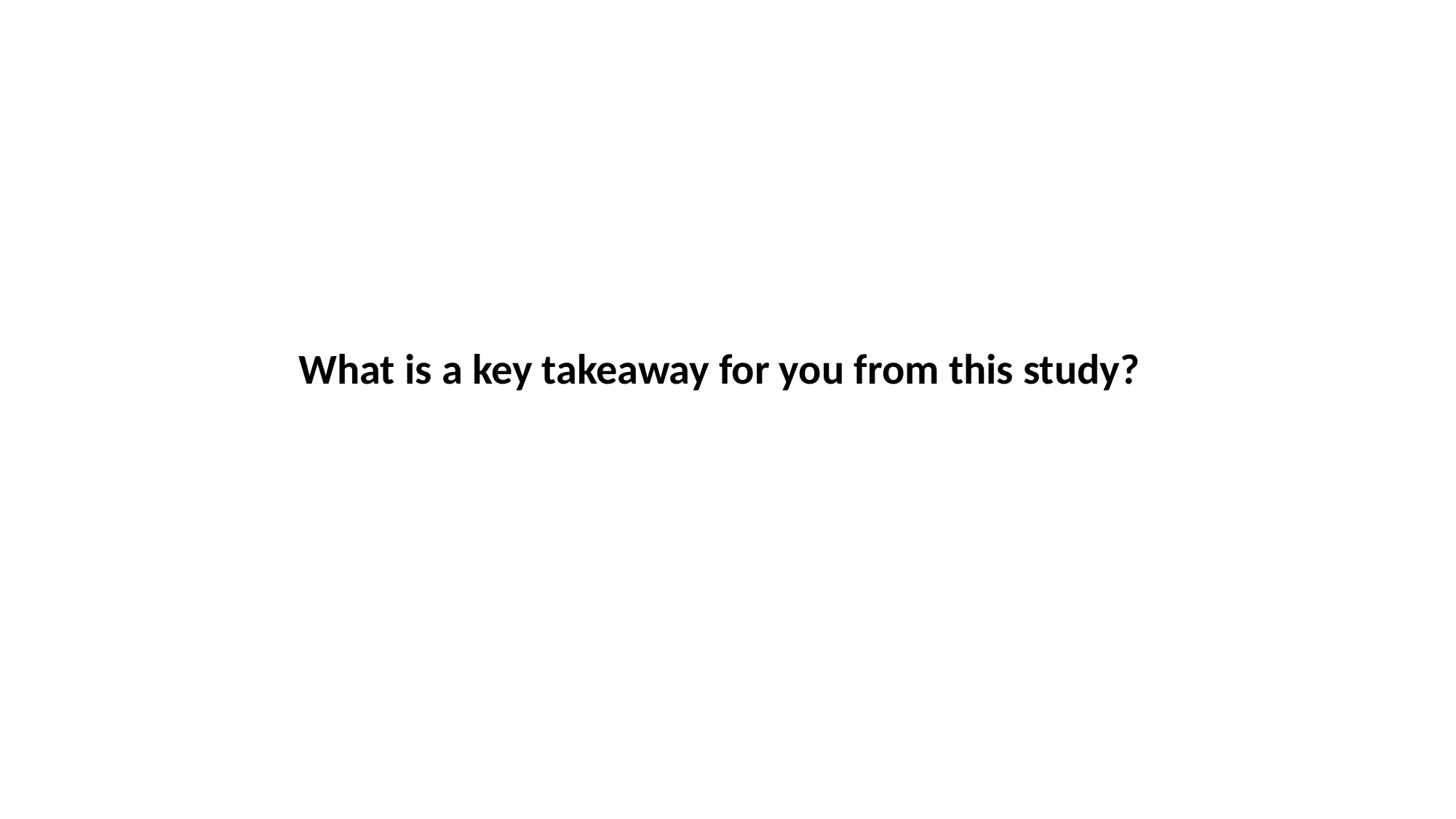

What is a key takeaway for you from this study?